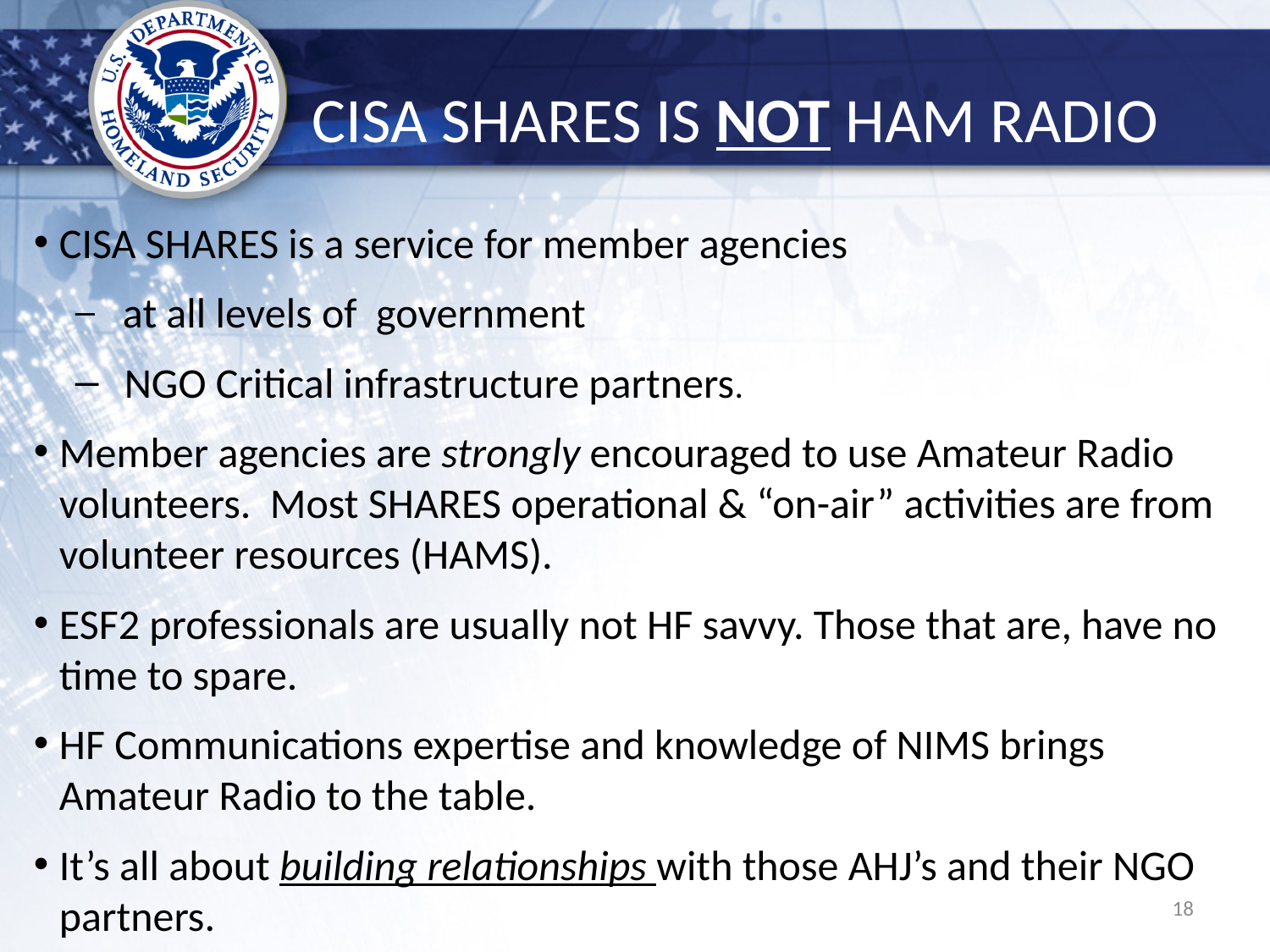

# CISA SHARES IS NOT HAM RADIO
CISA SHARES is a service for member agencies
 at all levels of  government
 NGO Critical infrastructure partners.
Member agencies are strongly encouraged to use Amateur Radio volunteers.  Most SHARES operational & “on-air” activities are from volunteer resources (HAMS).
ESF2 professionals are usually not HF savvy. Those that are, have no time to spare.
HF Communications expertise and knowledge of NIMS brings Amateur Radio to the table.
It’s all about building relationships with those AHJ’s and their NGO partners.
18